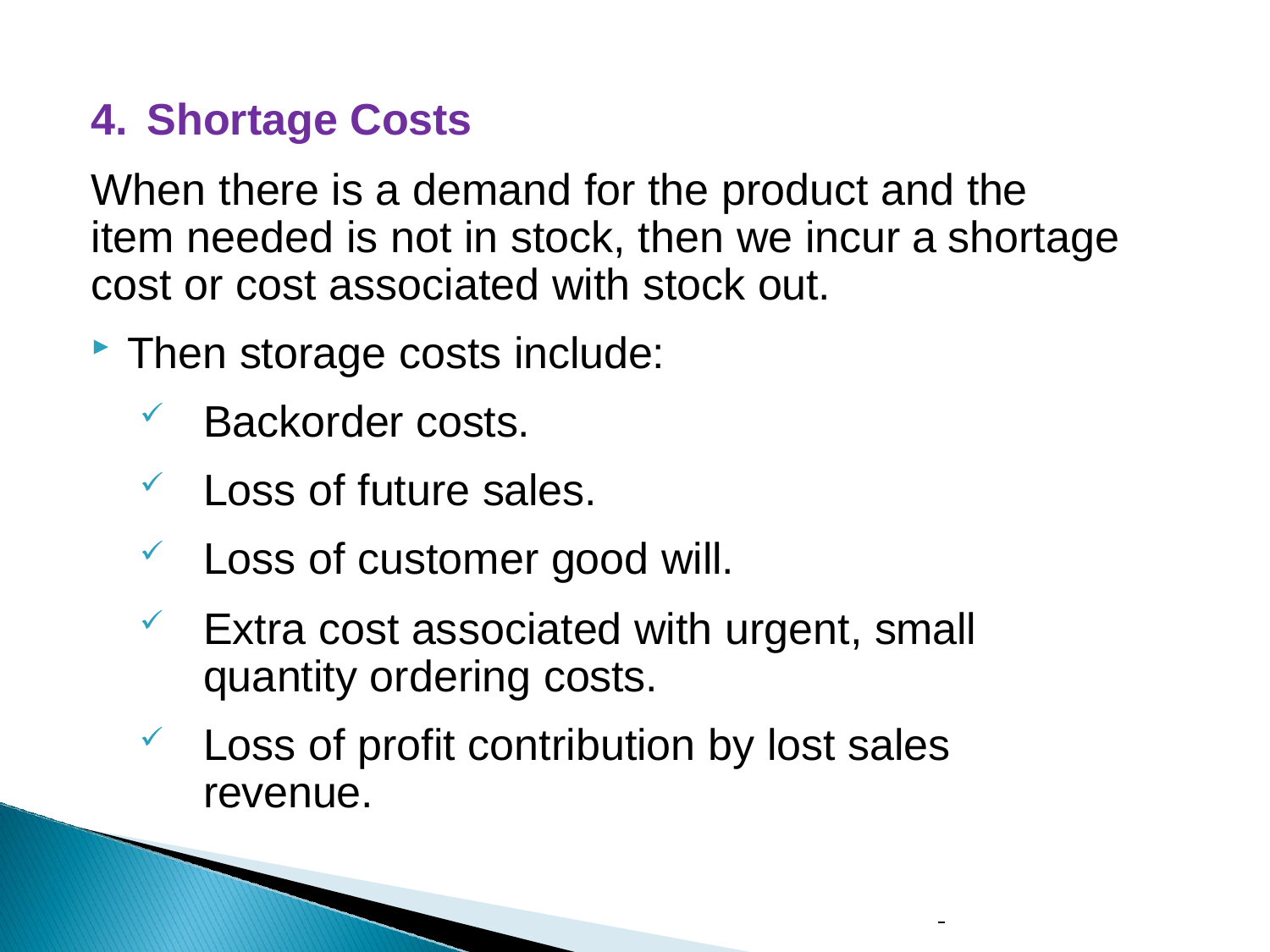

Shortage Costs
When there is a demand for the product and the item needed is not in stock, then we incur a shortage cost or cost associated with stock out.
Then storage costs include:
Backorder costs.
Loss of future sales.
Loss of customer good will.
Extra cost associated with urgent, small quantity ordering costs.
Loss of profit contribution by lost sales revenue.